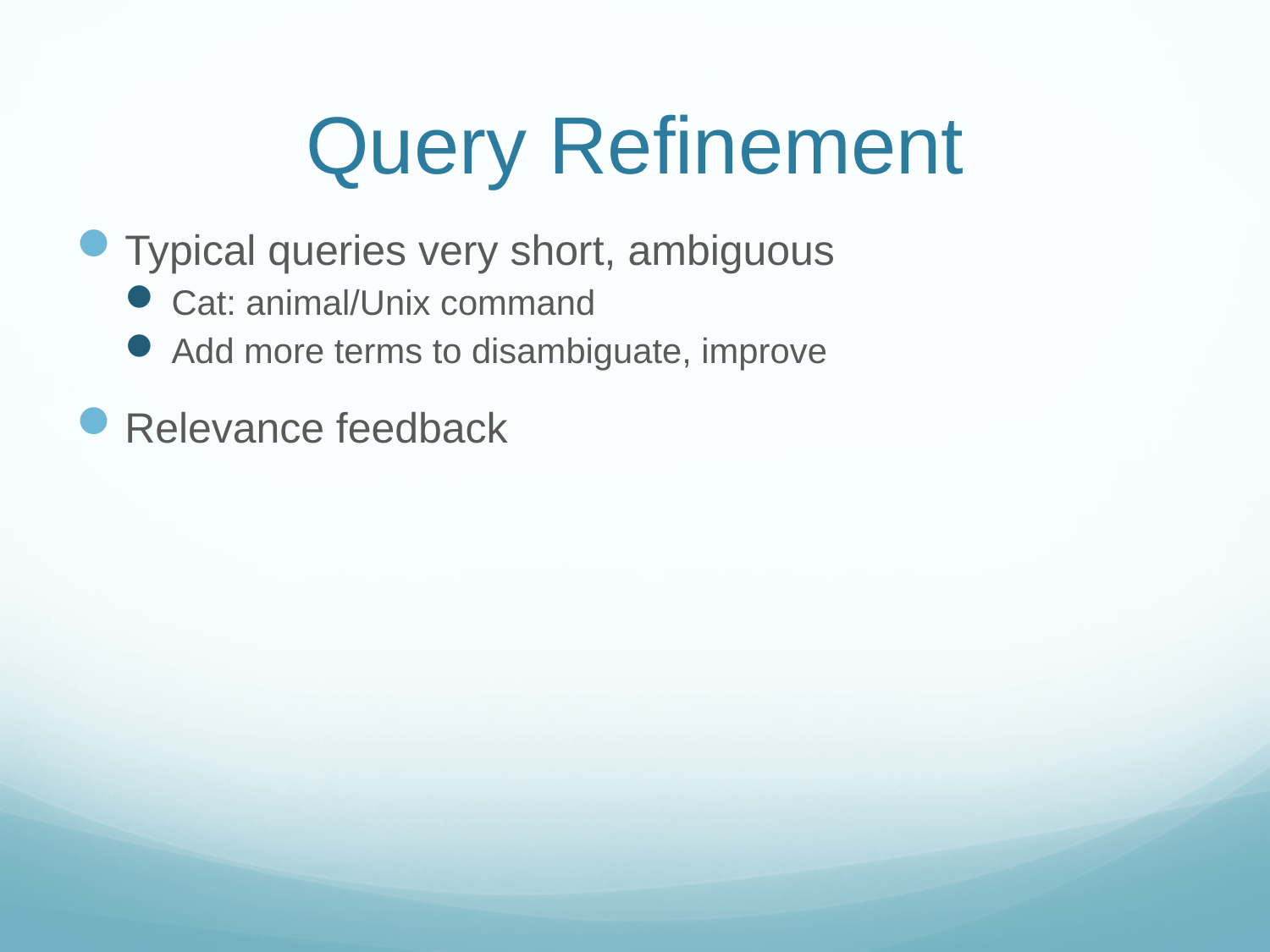

# Query Refinement
Typical queries very short, ambiguous
Cat: animal/Unix command
Add more terms to disambiguate, improve
Relevance feedback